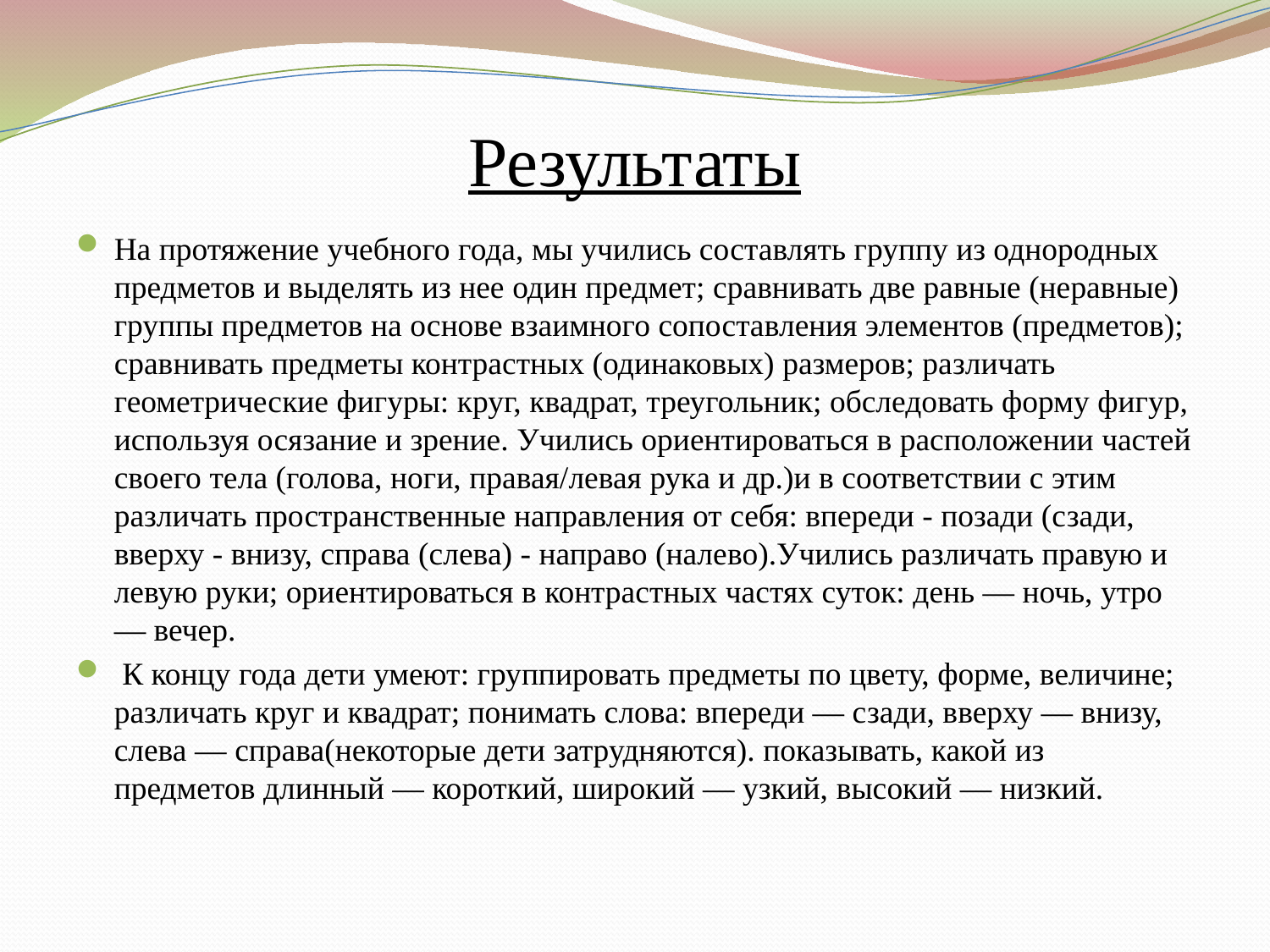

# Результаты
На протяжение учебного года, мы учились составлять группу из однородных предметов и выделять из нее один предмет; сравнивать две равные (неравные) группы предметов на основе взаимного сопоставления элементов (предметов); сравнивать предметы контрастных (одинаковых) размеров; различать геометрические фигуры: круг, квадрат, треугольник; обследовать форму фигур, используя осязание и зрение. Учились ориентироваться в расположении частей своего тела (голова, ноги, правая/левая рука и др.)и в соответствии с этим различать пространственные направления от себя: впереди - позади (сзади, вверху - внизу, справа (слева) - направо (налево).Учились различать правую и левую руки; ориентироваться в контрастных частях суток: день — ночь, утро — вечер.
 К концу года дети умеют: группировать предметы по цвету, форме, величине; различать круг и квадрат; понимать слова: впереди — сзади, вверху — внизу, слева — справа(некоторые дети затрудняются). показывать, какой из предметов длинный — короткий, широкий — узкий, высокий — низкий.